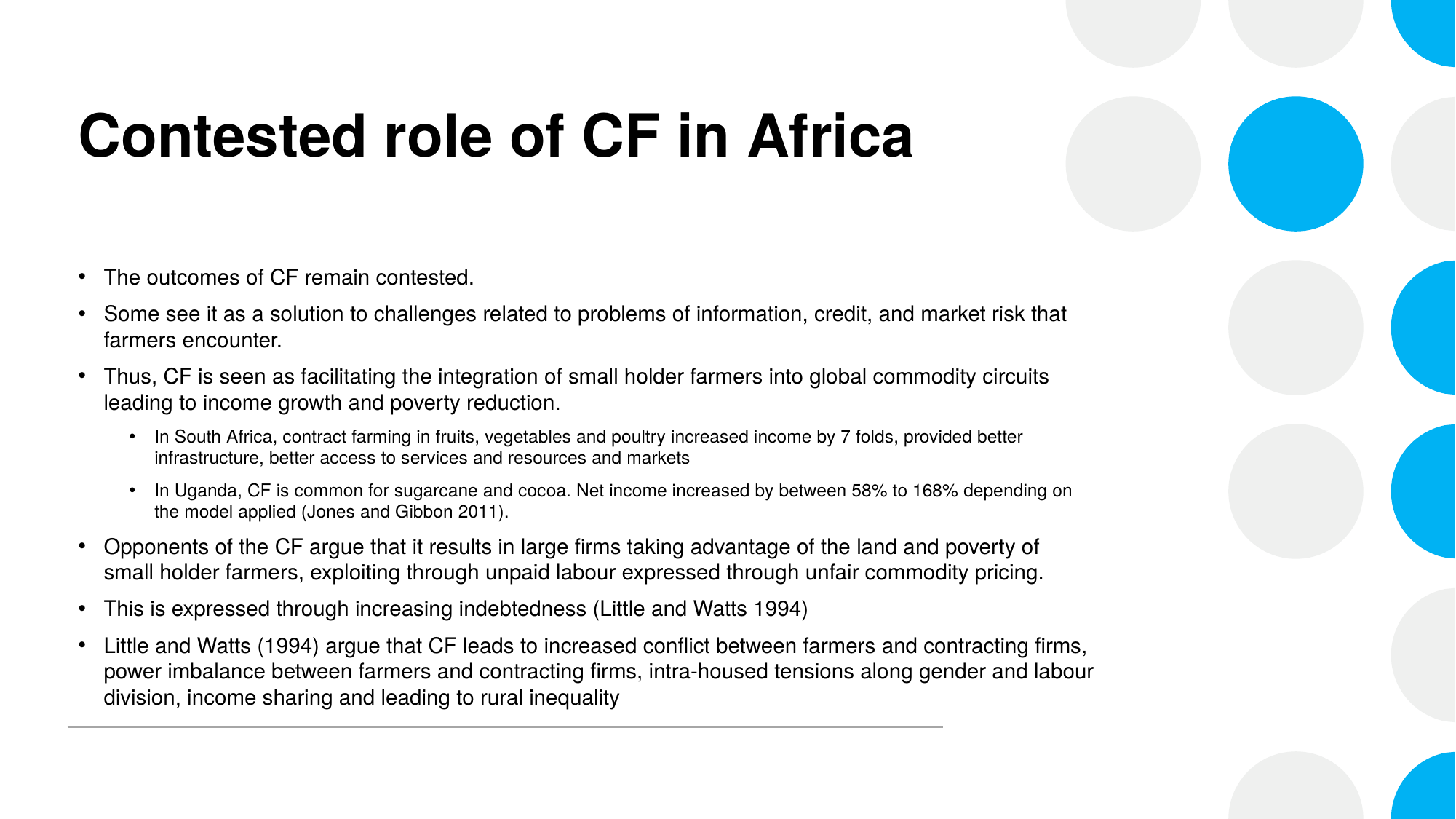

# Contested role of CF in Africa
The outcomes of CF remain contested.
Some see it as a solution to challenges related to problems of information, credit, and market risk that farmers encounter.
Thus, CF is seen as facilitating the integration of small holder farmers into global commodity circuits leading to income growth and poverty reduction.
In South Africa, contract farming in fruits, vegetables and poultry increased income by 7 folds, provided better infrastructure, better access to services and resources and markets
In Uganda, CF is common for sugarcane and cocoa. Net income increased by between 58% to 168% depending on the model applied (Jones and Gibbon 2011).
Opponents of the CF argue that it results in large firms taking advantage of the land and poverty of small holder farmers, exploiting through unpaid labour expressed through unfair commodity pricing.
This is expressed through increasing indebtedness (Little and Watts 1994)
Little and Watts (1994) argue that CF leads to increased conflict between farmers and contracting firms, power imbalance between farmers and contracting firms, intra-housed tensions along gender and labour division, income sharing and leading to rural inequality